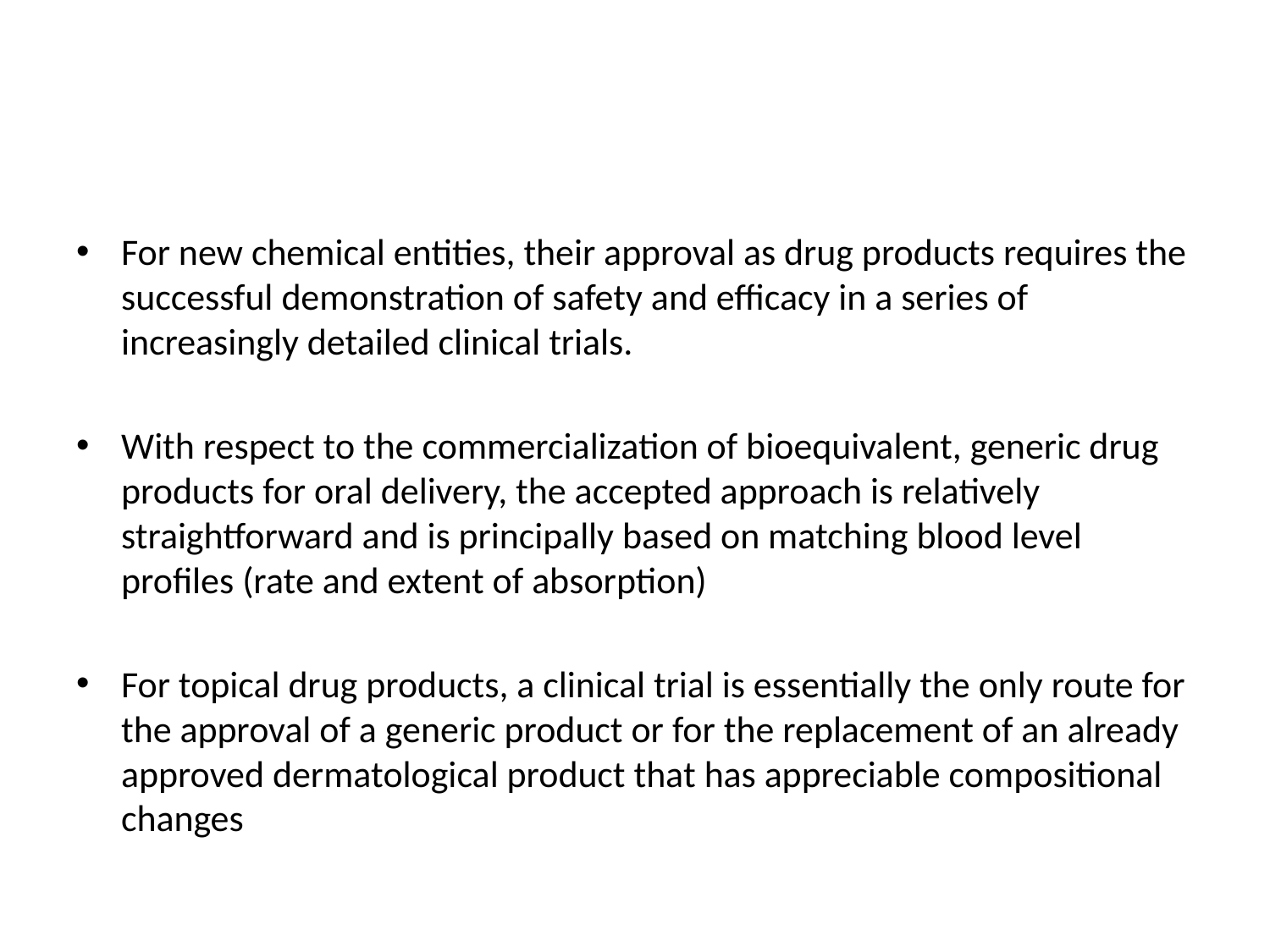

#
For new chemical entities, their approval as drug products requires the successful demonstration of safety and efficacy in a series of increasingly detailed clinical trials.

With respect to the commercialization of bioequivalent, generic drug products for oral delivery, the accepted approach is relatively straightforward and is principally based on matching blood level profiles (rate and extent of absorption)

For topical drug products, a clinical trial is essentially the only route for the approval of a generic product or for the replacement of an already approved dermatological product that has appreciable compositional changes